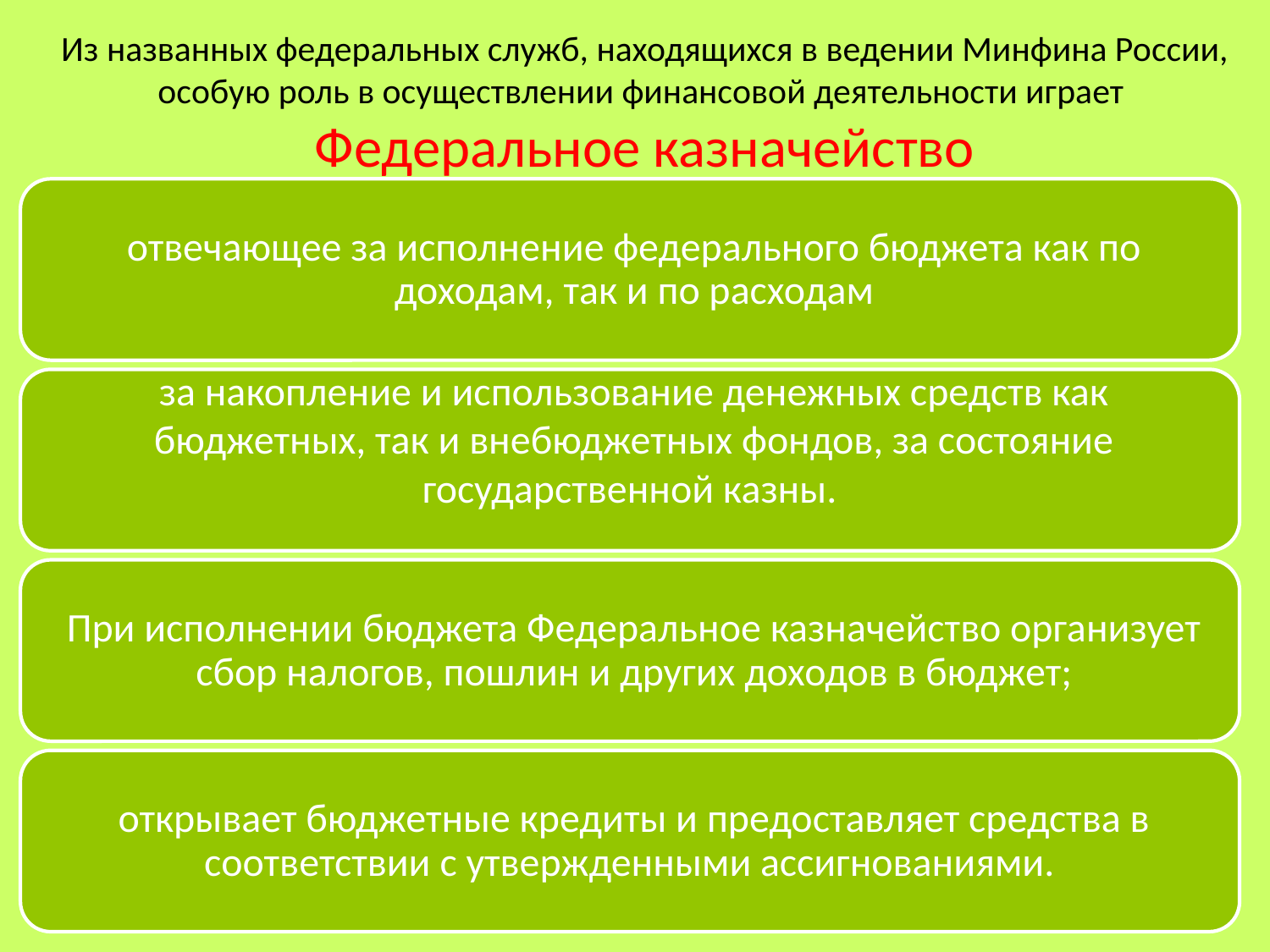

Из названных федеральных служб, находящихся в ведении Минфина России, особую роль в осуществлении финансовой деятельности играет
Федеральное казначейство
отвечающее за исполнение федерального бюджета как по доходам, так и по расходам
за накопление и использование денежных средств как бюджетных, так и внебюджетных фондов, за состояние государственной казны.

При исполнении бюджета Федеральное казначейство организует сбор налогов, пошлин и других доходов в бюджет;
открывает бюджетные кредиты и предоставляет средства в соответствии с утвержденными ассигнованиями.